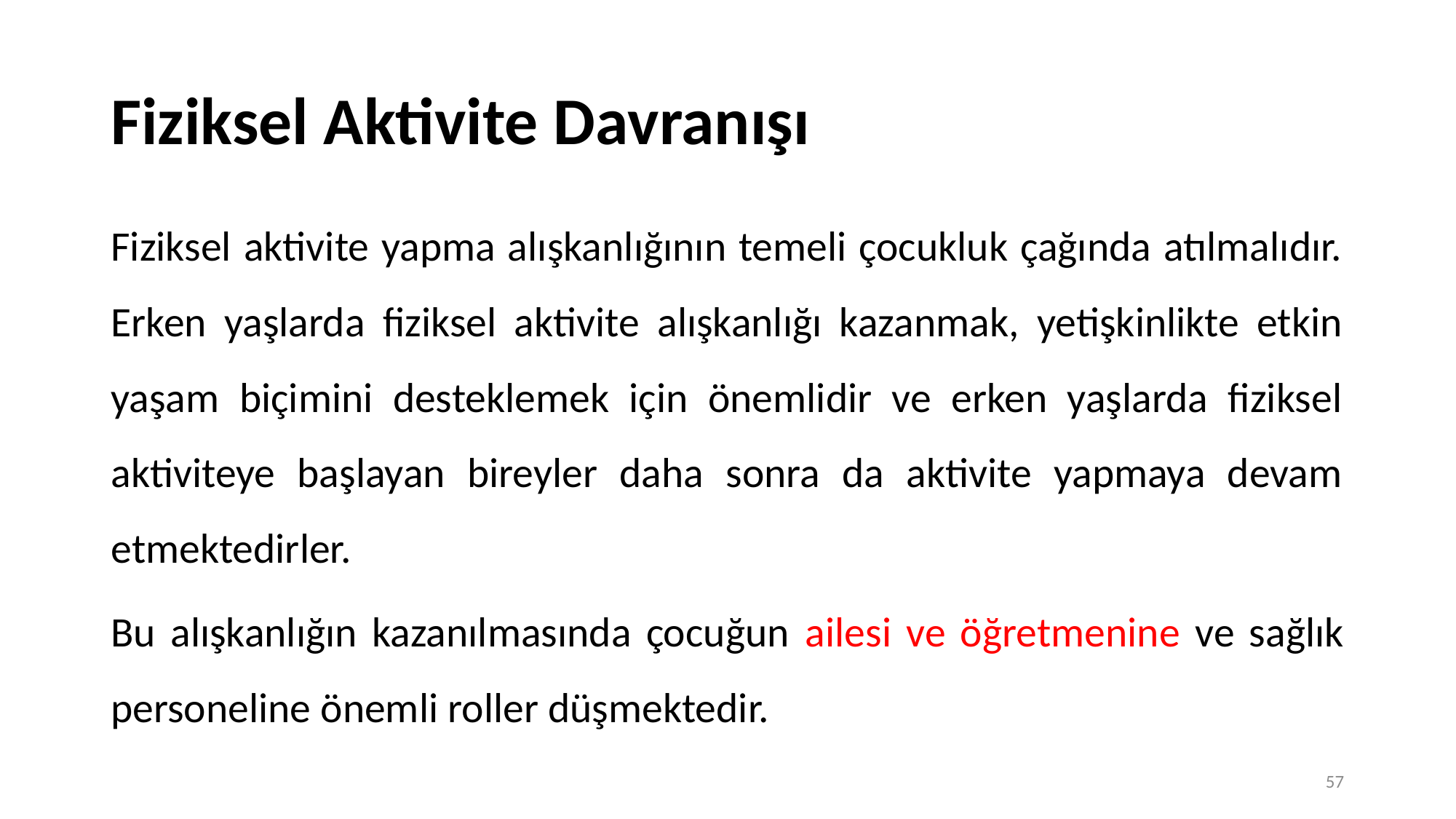

# Fiziksel Aktivite Davranışı
Fiziksel aktivite yapma alışkanlığının temeli çocukluk çağında atılmalıdır. Erken yaşlarda fiziksel aktivite alışkanlığı kazanmak, yetişkinlikte etkin yaşam biçimini desteklemek için önemlidir ve erken yaşlarda fiziksel aktiviteye başlayan bireyler daha sonra da aktivite yapmaya devam etmektedirler.
Bu alışkanlığın kazanılmasında çocuğun ailesi ve öğretmenine ve sağlık personeline önemli roller düşmektedir.

57